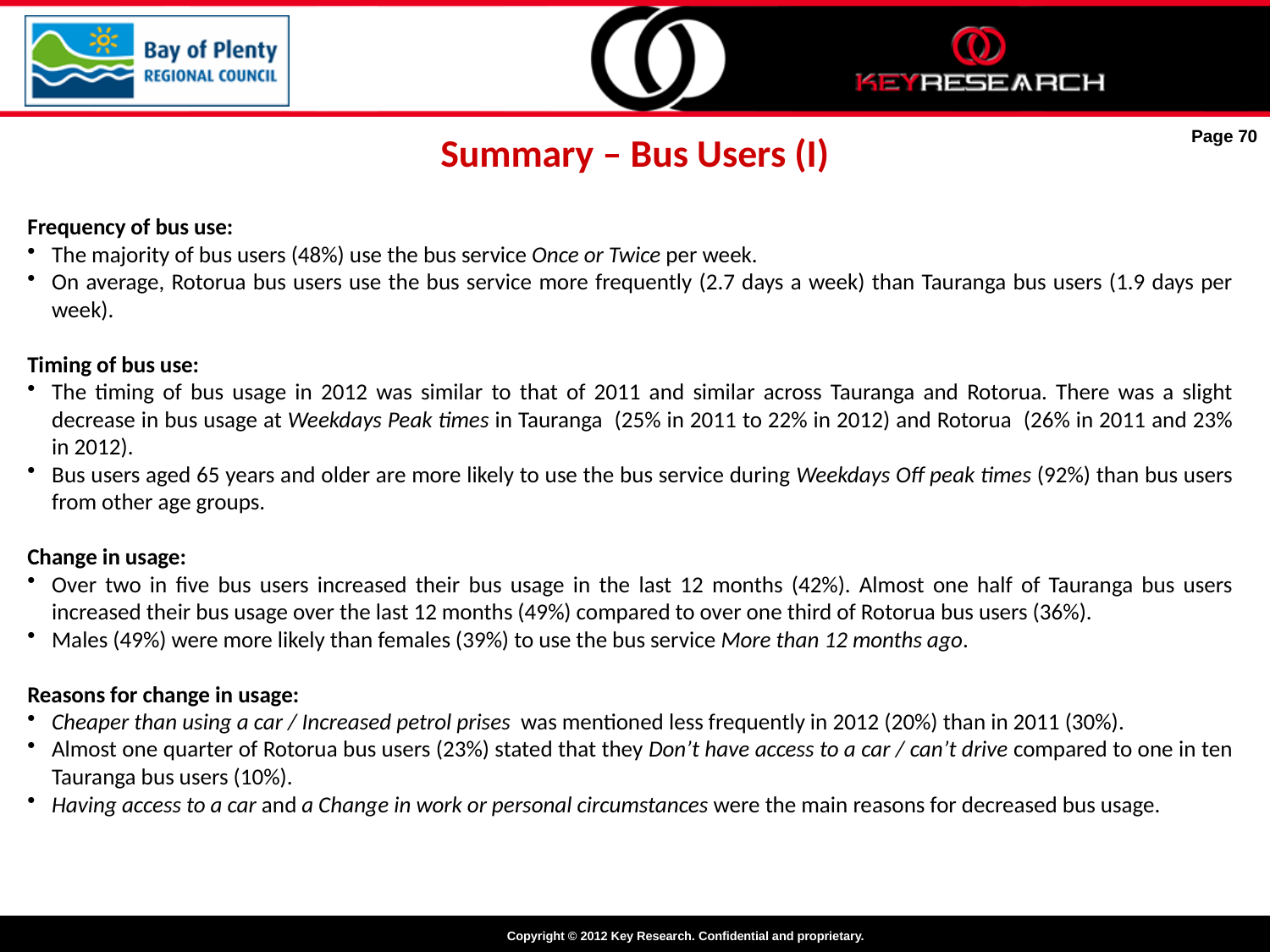

Summary – Bus Users (I)
Page 70
Frequency of bus use:
The majority of bus users (48%) use the bus service Once or Twice per week.
On average, Rotorua bus users use the bus service more frequently (2.7 days a week) than Tauranga bus users (1.9 days per week).

Timing of bus use:
The timing of bus usage in 2012 was similar to that of 2011 and similar across Tauranga and Rotorua. There was a slight decrease in bus usage at Weekdays Peak times in Tauranga  (25% in 2011 to 22% in 2012) and Rotorua  (26% in 2011 and 23% in 2012).
Bus users aged 65 years and older are more likely to use the bus service during Weekdays Off peak times (92%) than bus users from other age groups.

Change in usage:
Over two in five bus users increased their bus usage in the last 12 months (42%). Almost one half of Tauranga bus users increased their bus usage over the last 12 months (49%) compared to over one third of Rotorua bus users (36%).
Males (49%) were more likely than females (39%) to use the bus service More than 12 months ago.

Reasons for change in usage:
Cheaper than using a car / Increased petrol prises  was mentioned less frequently in 2012 (20%) than in 2011 (30%).
Almost one quarter of Rotorua bus users (23%) stated that they Don’t have access to a car / can’t drive compared to one in ten Tauranga bus users (10%).
Having access to a car and a Change in work or personal circumstances were the main reasons for decreased bus usage.